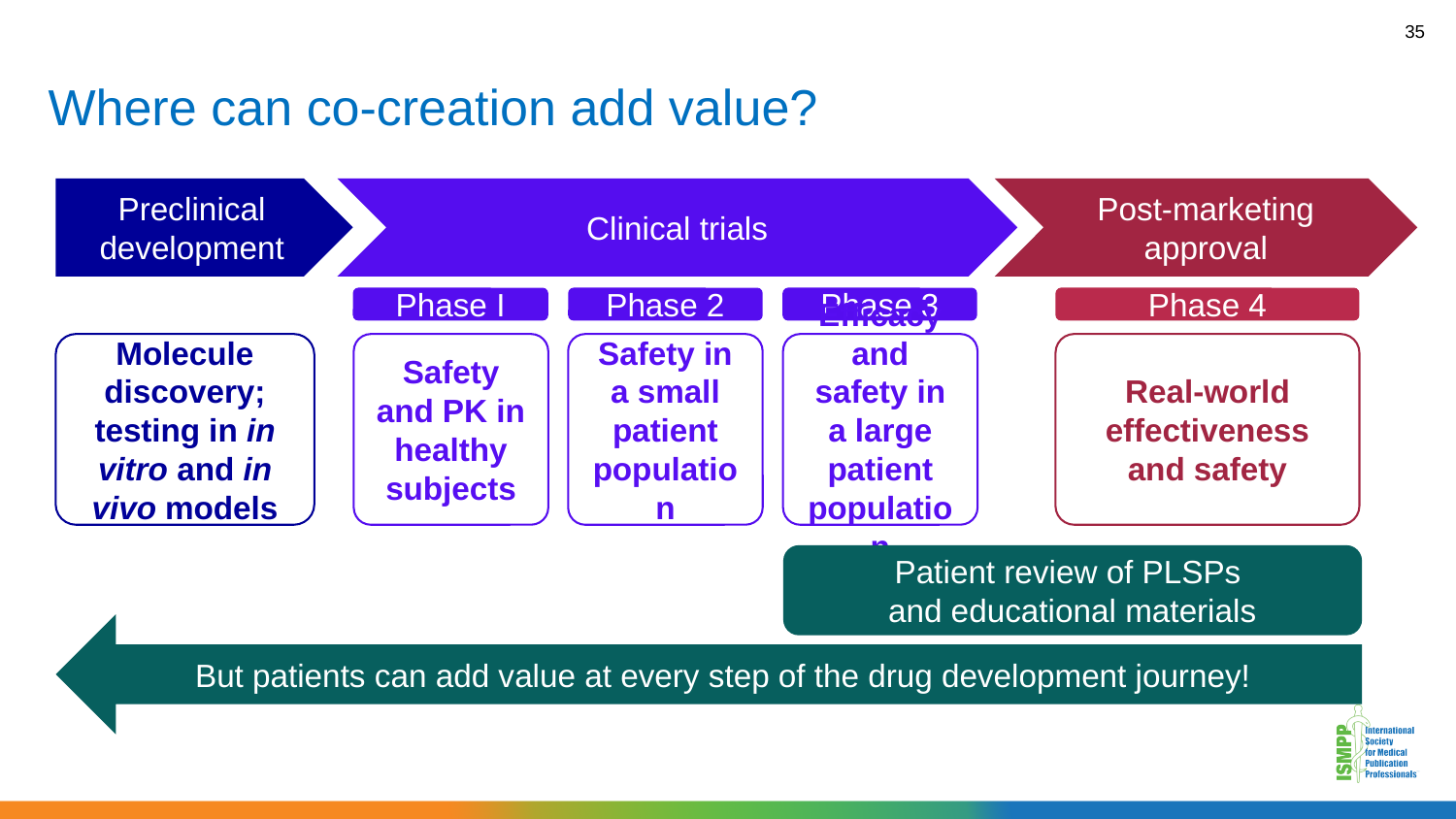

35
# Where can co-creation add value?
Preclinical development
Clinical trials
Post-marketing approval
Phase 3
Phase 4
Phase I
Phase 2
Molecule discovery; testing in in vitro and in vivo models
Safety and PK in healthy subjects
Safety in a small patient population
Efficacy and safety in a large patient population
Real-world effectiveness and safety
Patient review of PLSPs
and educational materials
But patients can add value at every step of the drug development journey!